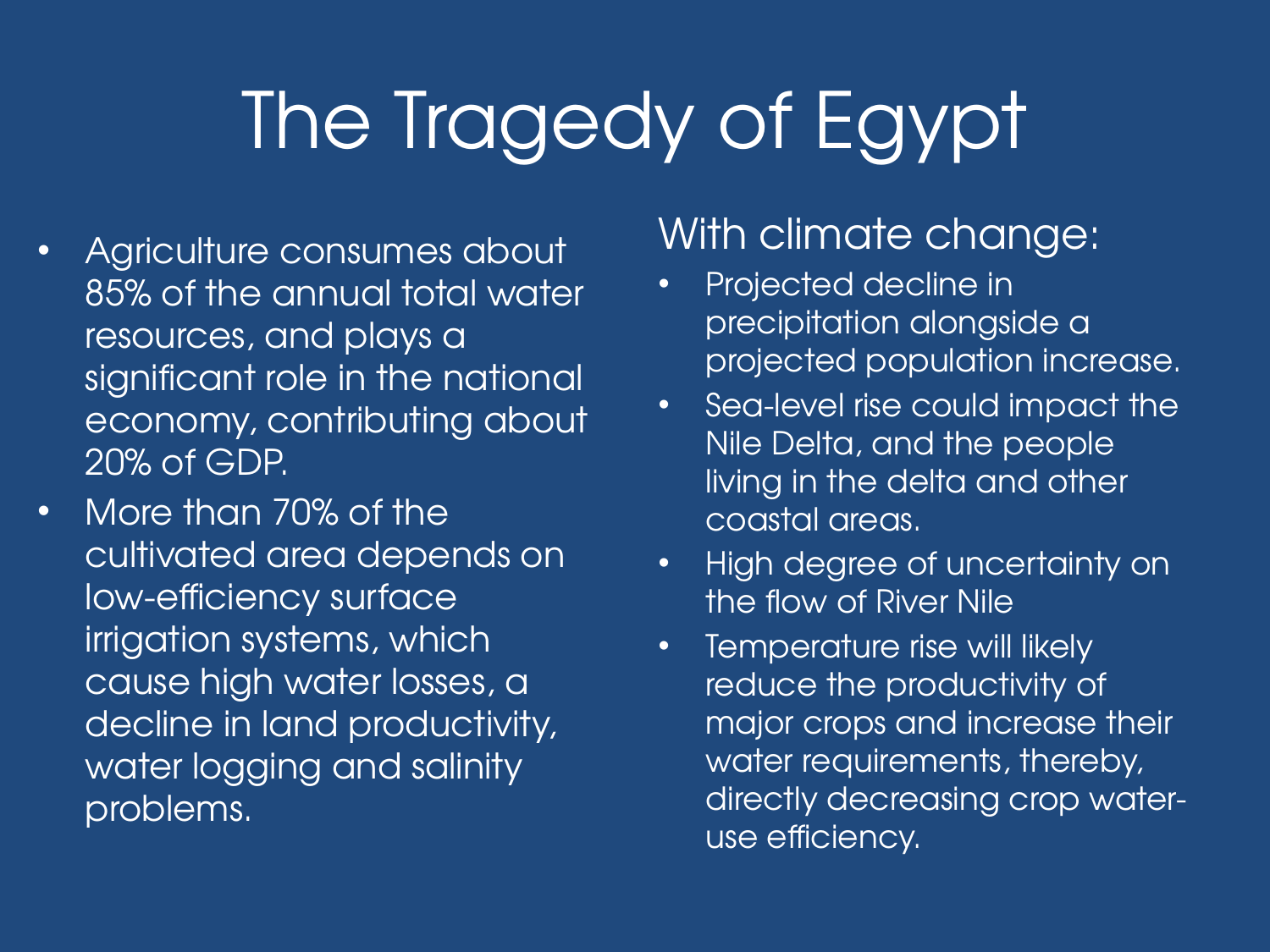

# The Tragedy of Egypt
With climate change:
Projected decline in precipitation alongside a projected population increase.
Sea-level rise could impact the Nile Delta, and the people living in the delta and other coastal areas.
High degree of uncertainty on the flow of River Nile
Temperature rise will likely reduce the productivity of major crops and increase their water requirements, thereby, directly decreasing crop water-use efficiency.
Agriculture consumes about 85% of the annual total water resources, and plays a significant role in the national economy, contributing about 20% of GDP.
More than 70% of the cultivated area depends on low-efficiency surface irrigation systems, which cause high water losses, a decline in land productivity, water logging and salinity problems.